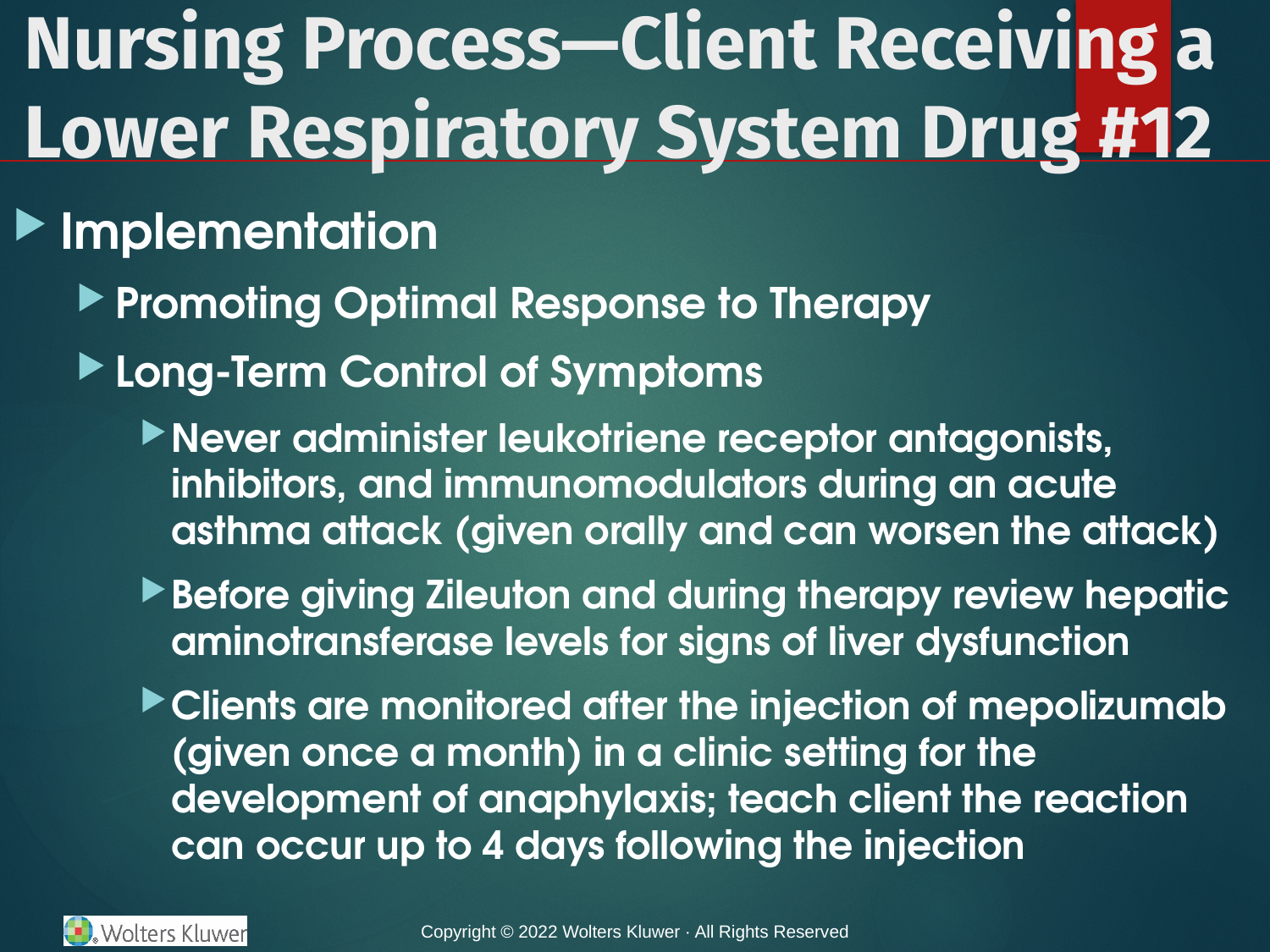

# Nursing Process—Client Receiving a Lower Respiratory System Drug #12
Implementation
Promoting Optimal Response to Therapy
Long-Term Control of Symptoms
Never administer leukotriene receptor antagonists, inhibitors, and immunomodulators during an acute asthma attack (given orally and can worsen the attack)
Before giving Zileuton and during therapy review hepatic aminotransferase levels for signs of liver dysfunction
Clients are monitored after the injection of mepolizumab (given once a month) in a clinic setting for the development of anaphylaxis; teach client the reaction can occur up to 4 days following the injection